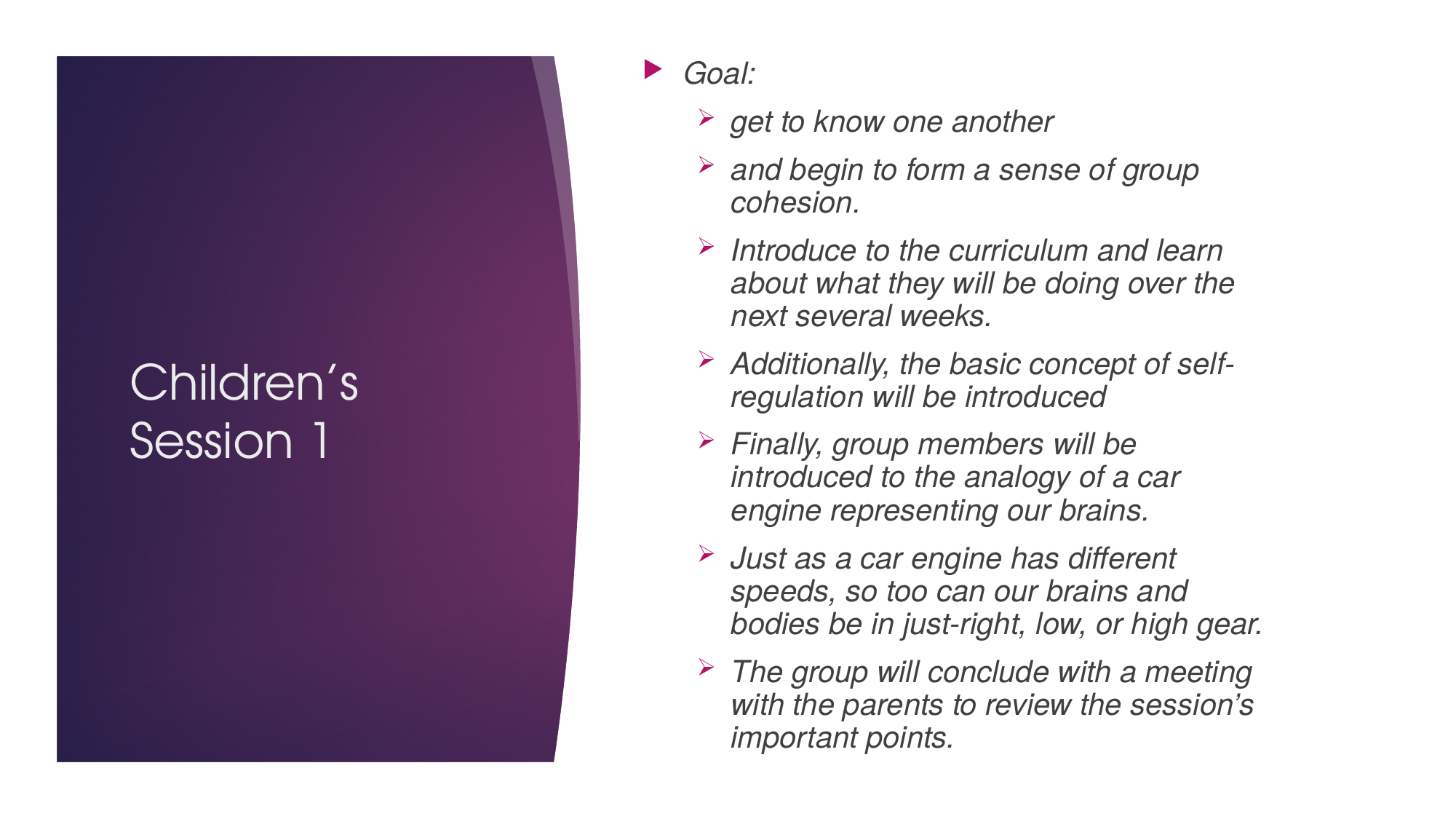

Goal:
get to know one another
and begin to form a sense of group cohesion.
Introduce to the curriculum and learn about what they will be doing over the next several weeks.
Additionally, the basic concept of self-regulation will be introduced
Finally, group members will be introduced to the analogy of a car engine representing our brains.
Just as a car engine has different speeds, so too can our brains and bodies be in just-right, low, or high gear.
The group will conclude with a meeting with the parents to review the session’s important points.

# Children’s Session 1